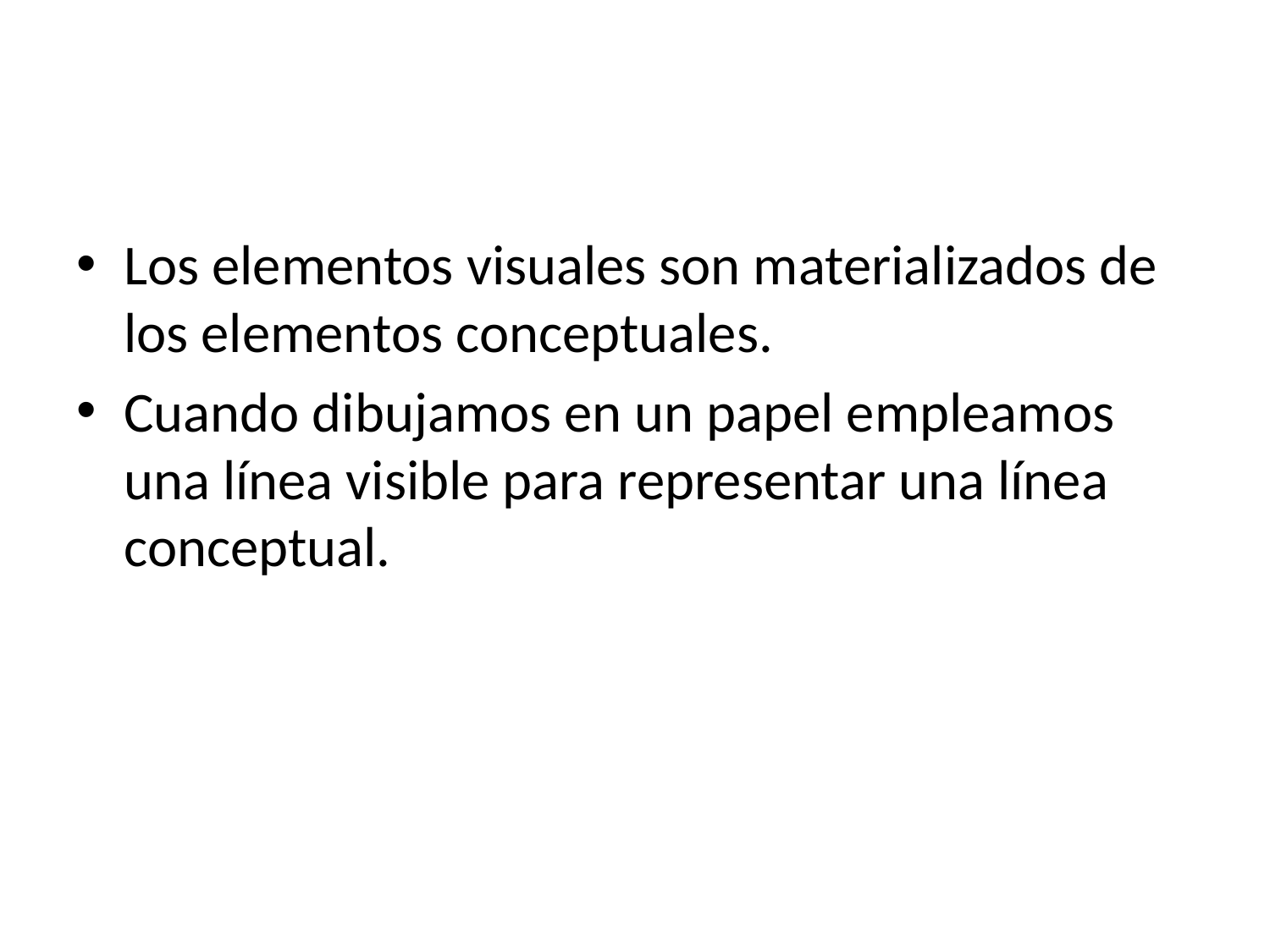

Los elementos visuales son materializados de los elementos conceptuales.
Cuando dibujamos en un papel empleamos una línea visible para representar una línea conceptual.